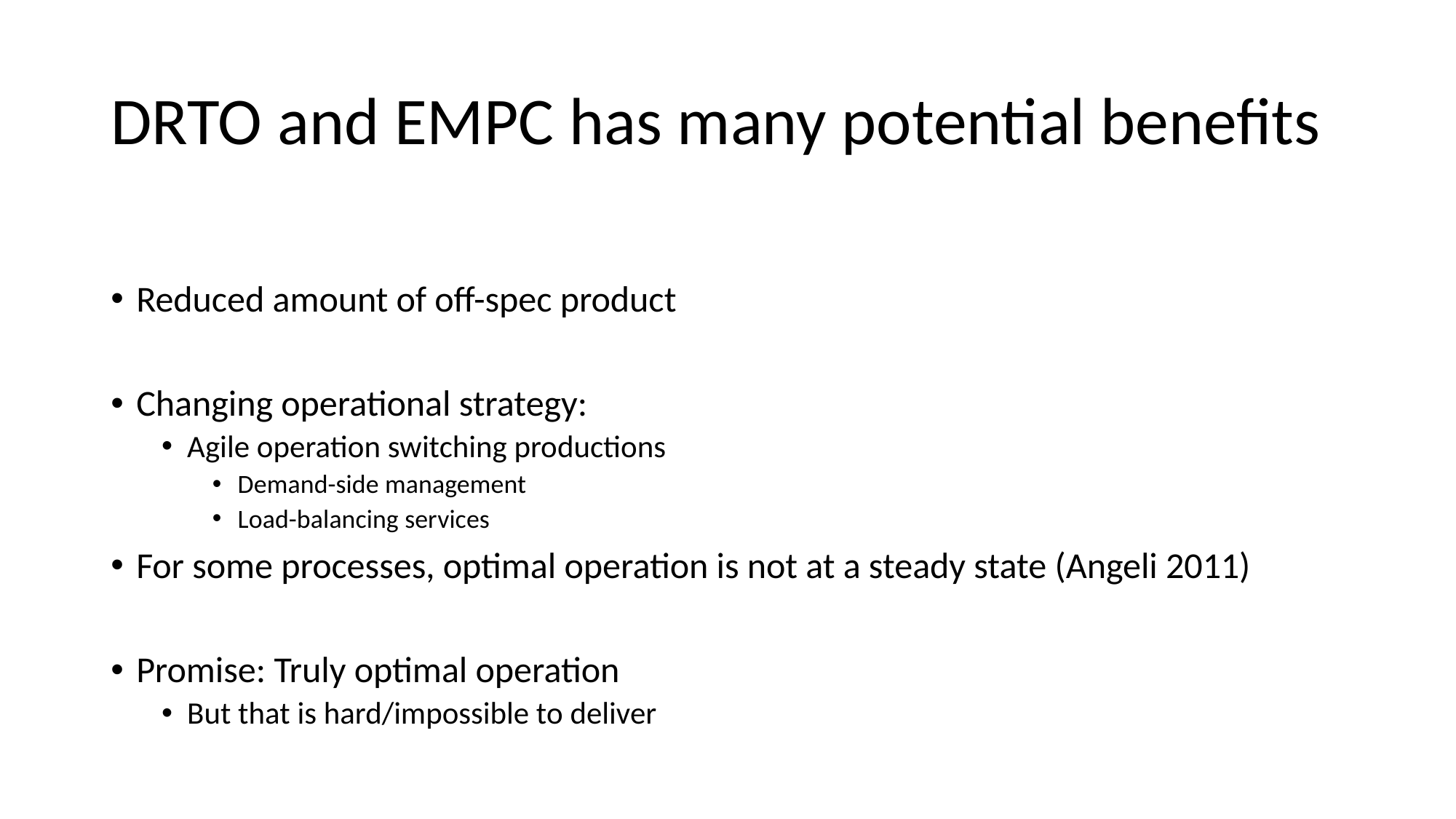

# DRTO and EMPC has many potential benefits

Reduced amount of off-spec product

Changing operational strategy:
Agile operation switching productions
Demand-side management
Load-balancing services
For some processes, optimal operation is not at a steady state (Angeli 2011)

Promise: Truly optimal operation
But that is hard/impossible to deliver